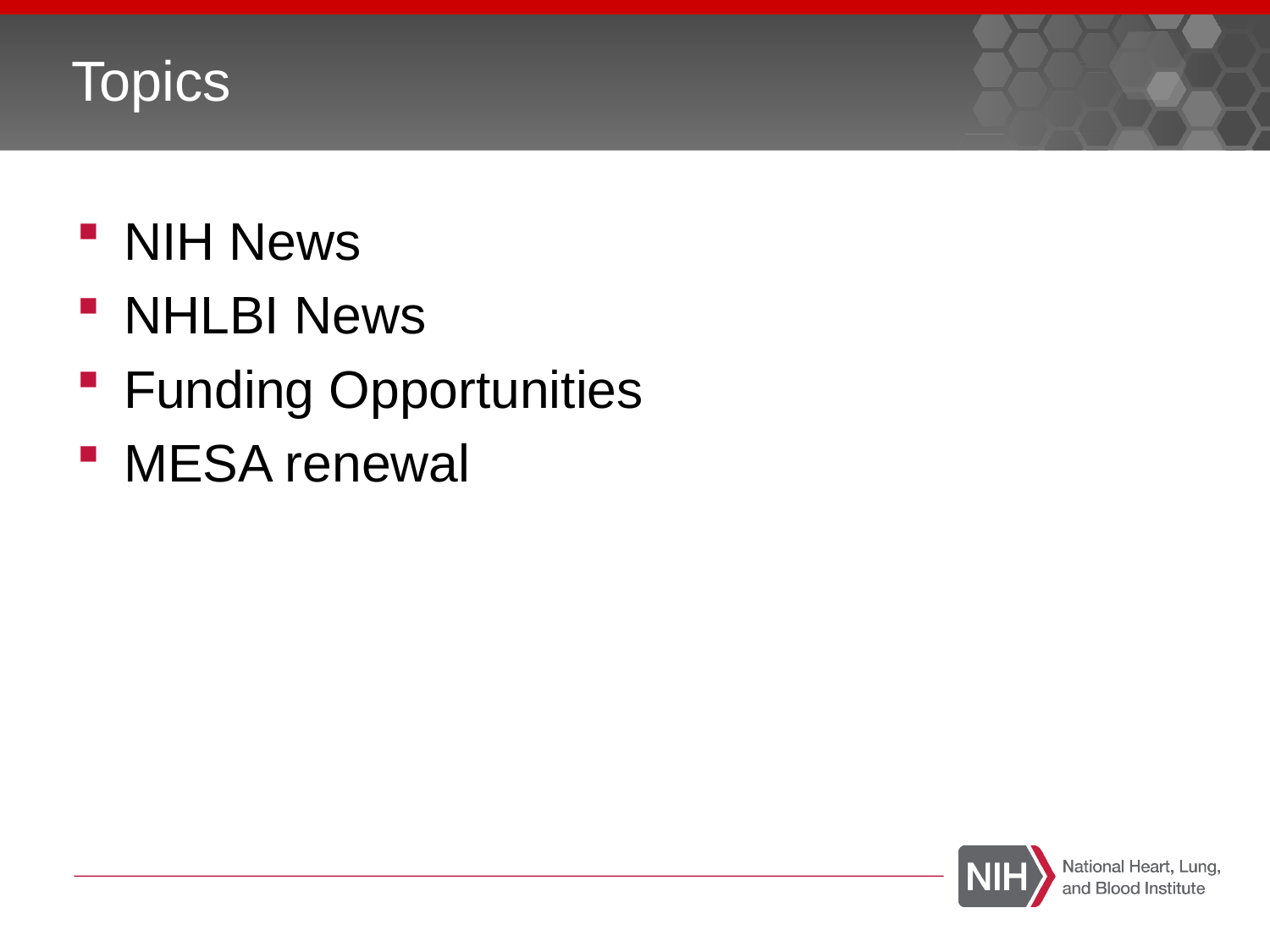

# Topics
NIH News
NHLBI News
Funding Opportunities
MESA renewal